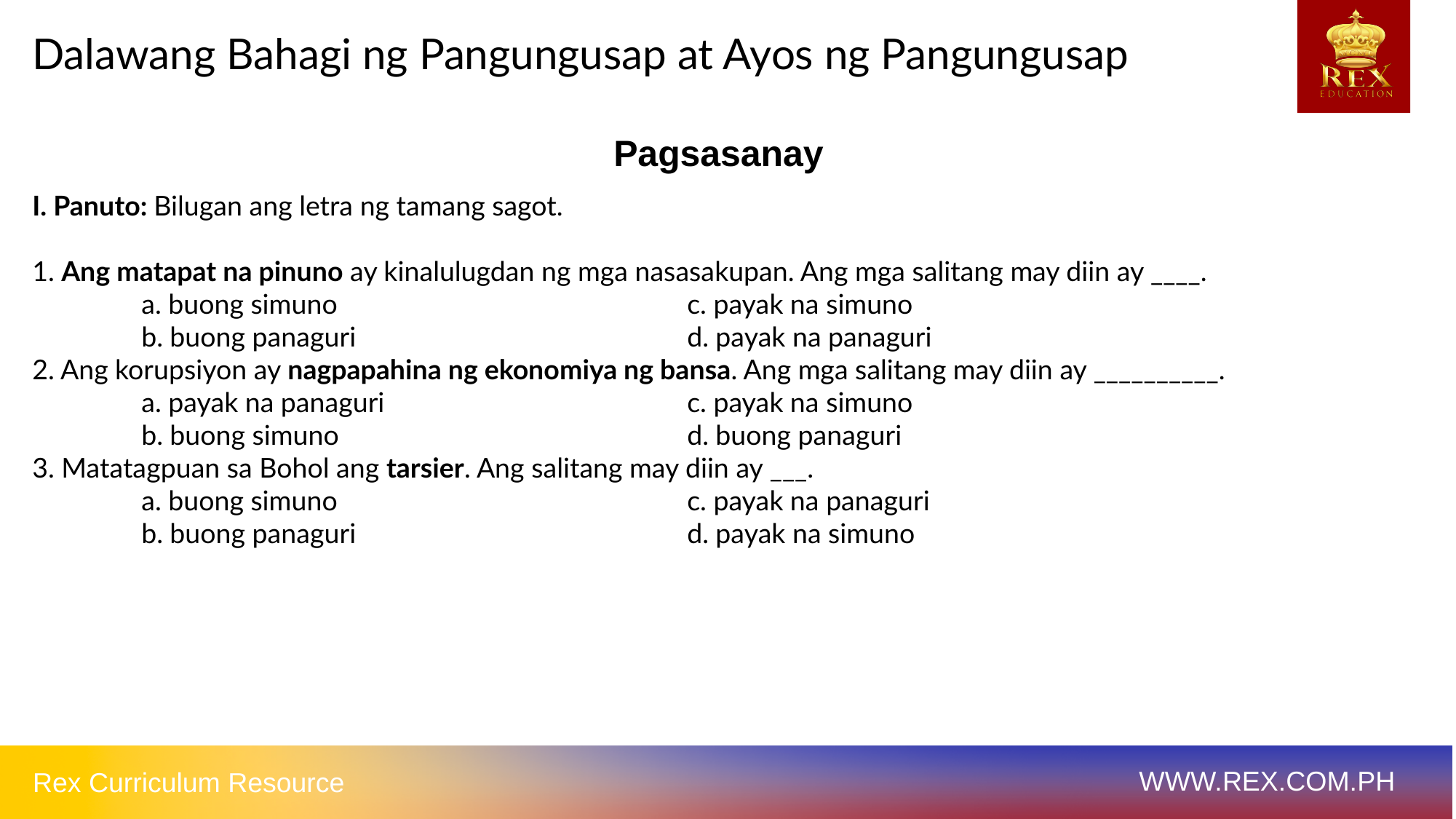

Dalawang Bahagi ng Pangungusap at Ayos ng Pangungusap
# Pagsasanay
I. Panuto: Bilugan ang letra ng tamang sagot.

1. Ang matapat na pinuno ay kinalulugdan ng mga nasasakupan. Ang mga salitang may diin ay ____.
	a. buong simuno 				c. payak na simuno
	b. buong panaguri 			d. payak na panaguri
2. Ang korupsiyon ay nagpapahina ng ekonomiya ng bansa. Ang mga salitang may diin ay __________.
	a. payak na panaguri 			c. payak na simuno
	b. buong simuno 				d. buong panaguri
3. Matatagpuan sa Bohol ang tarsier. Ang salitang may diin ay ___.
	a. buong simuno 				c. payak na panaguri
	b. buong panaguri 			d. payak na simuno